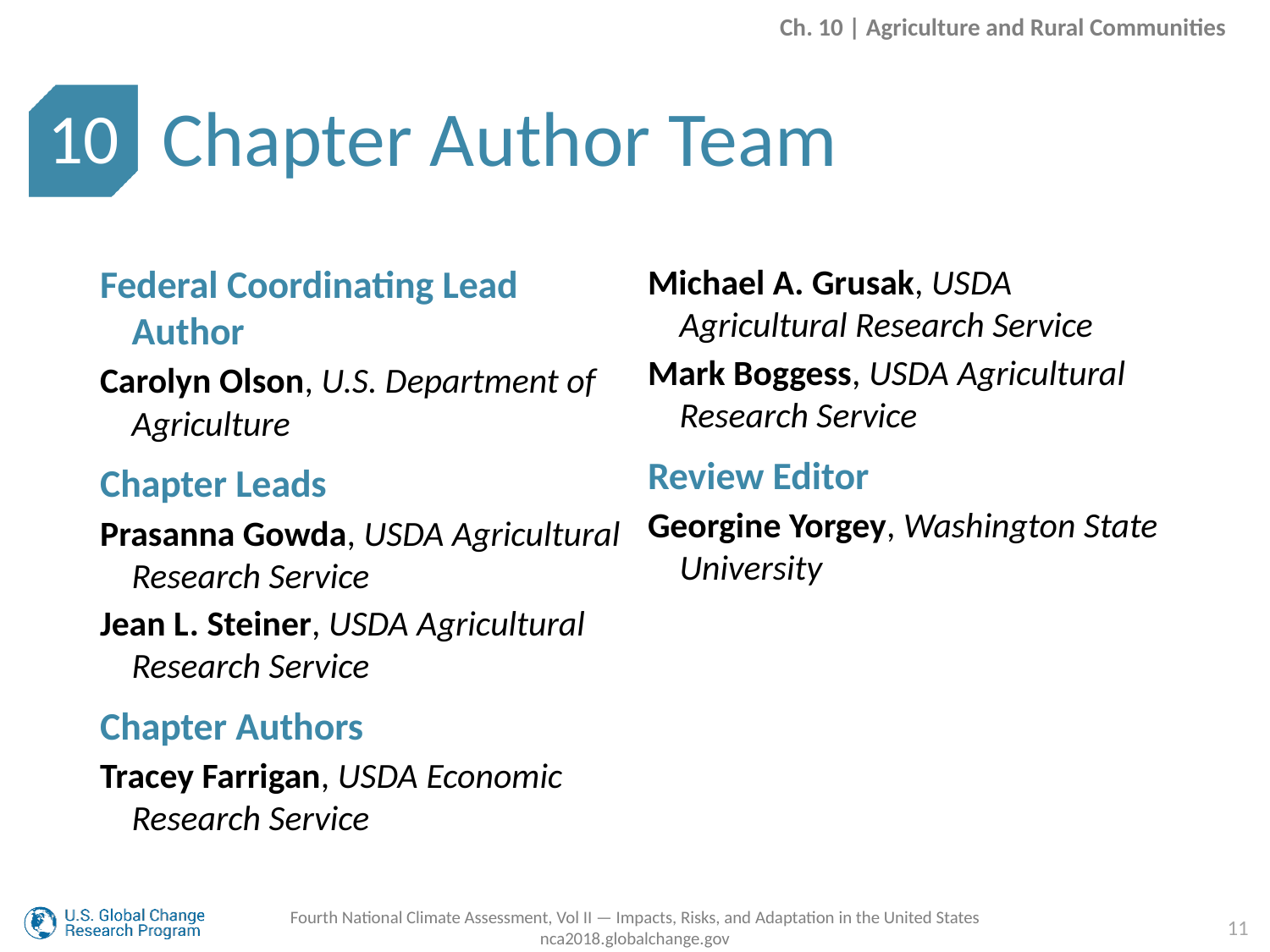

Ch. 10 | Agriculture and Rural Communities
Chapter Author Team
10
Federal Coordinating Lead Author
Carolyn Olson, U.S. Department of Agriculture
Chapter Leads
Prasanna Gowda, USDA Agricultural Research Service
Jean L. Steiner, USDA Agricultural Research Service
Chapter Authors
Tracey Farrigan, USDA Economic Research Service
Michael A. Grusak, USDA Agricultural Research Service
Mark Boggess, USDA Agricultural Research Service
Review Editor
Georgine Yorgey, Washington State University